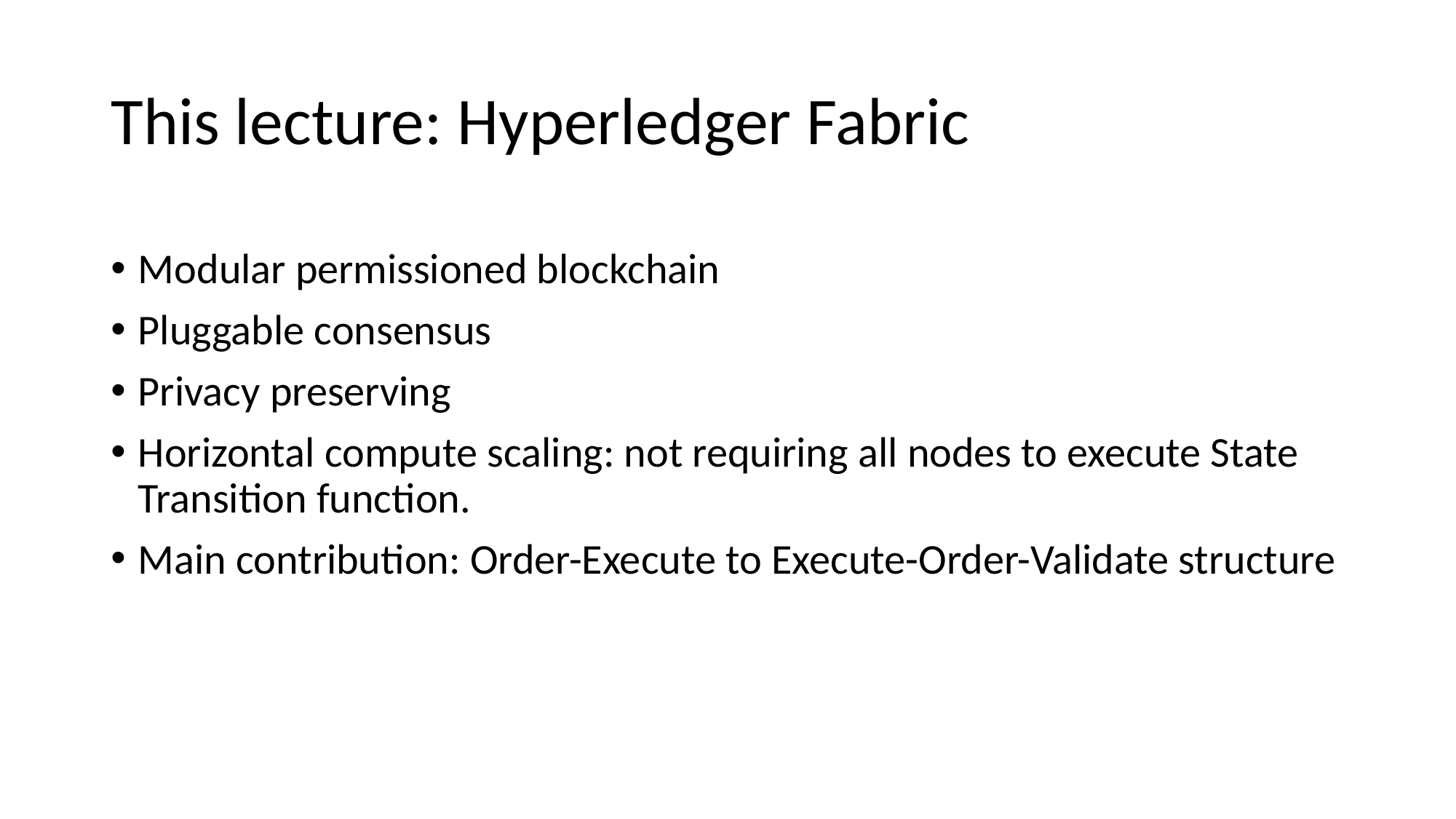

# This lecture: Hyperledger Fabric
Modular permissioned blockchain
Pluggable consensus
Privacy preserving
Horizontal compute scaling: not requiring all nodes to execute State Transition function.
Main contribution: Order-Execute to Execute-Order-Validate structure